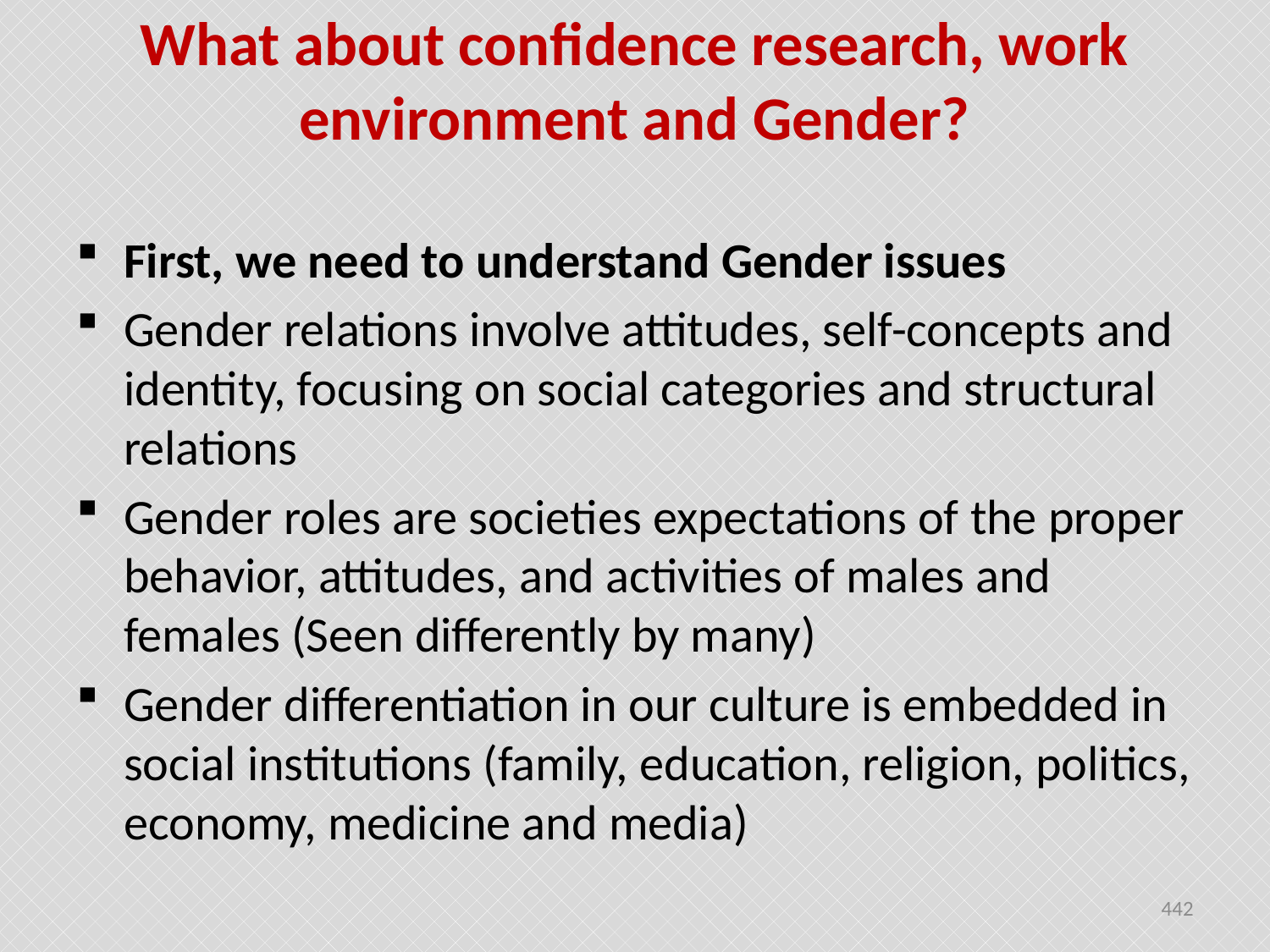

# What about confidence research, work environment and Gender?
First, we need to understand Gender issues
Gender relations involve attitudes, self-concepts and identity, focusing on social categories and structural relations
Gender roles are societies expectations of the proper behavior, attitudes, and activities of males and females (Seen differently by many)
Gender differentiation in our culture is embedded in social institutions (family, education, religion, politics, economy, medicine and media)

442